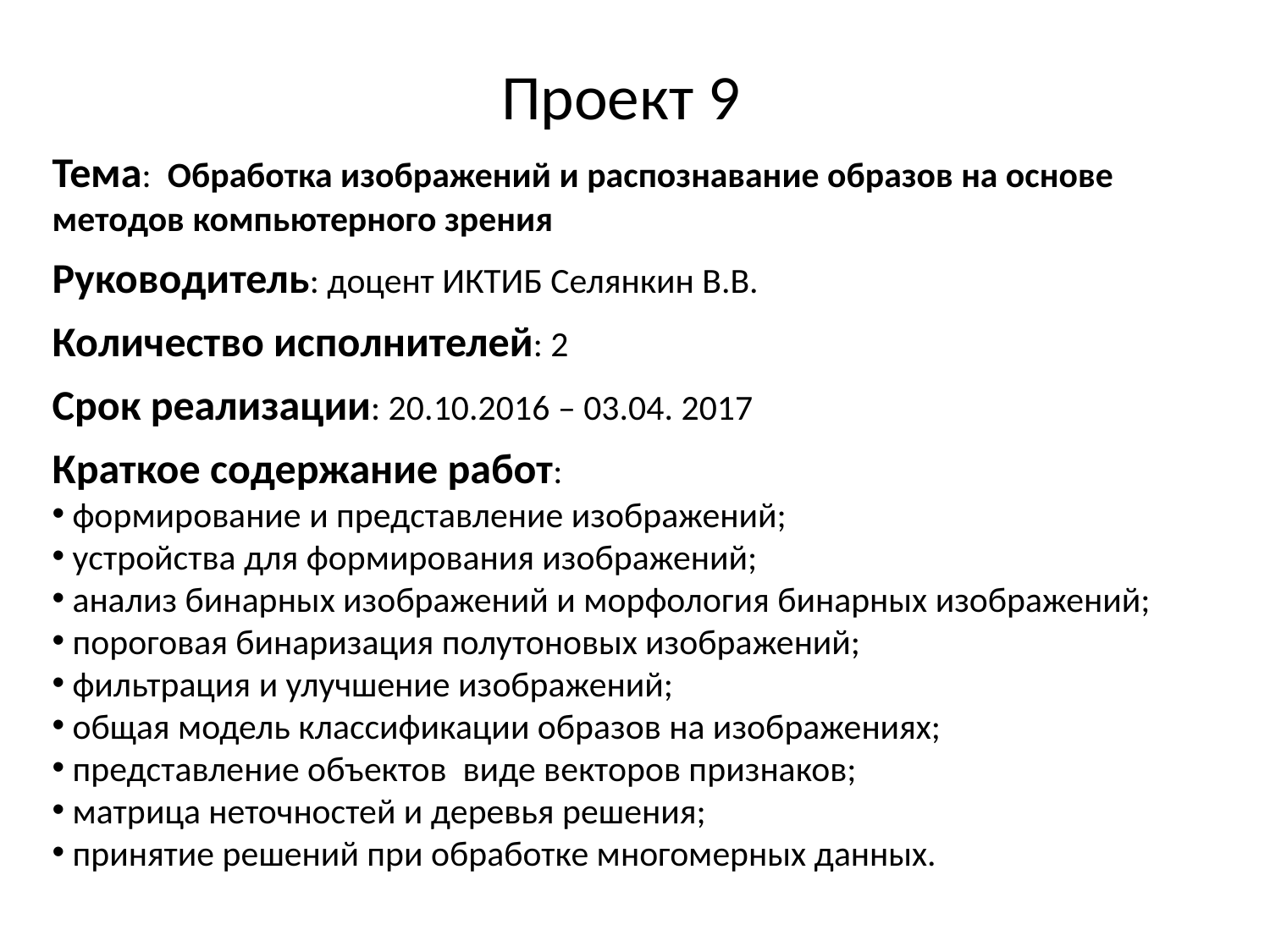

# Проект 9
Тема:  Обработка изображений и распознавание образов на основе методов компьютерного зрения

Руководитель: доцент ИКТИБ Селянкин В.В.

Количество исполнителей: 2

Срок реализации: 20.10.2016 – 03.04. 2017

Краткое содержание работ:
 формирование и представление изображений;
 устройства для формирования изображений;
 анализ бинарных изображений и морфология бинарных изображений;
 пороговая бинаризация полутоновых изображений;
 фильтрация и улучшение изображений;
 общая модель классификации образов на изображениях;
 представление объектов  виде векторов признаков;
 матрица неточностей и деревья решения;
 принятие решений при обработке многомерных данных.